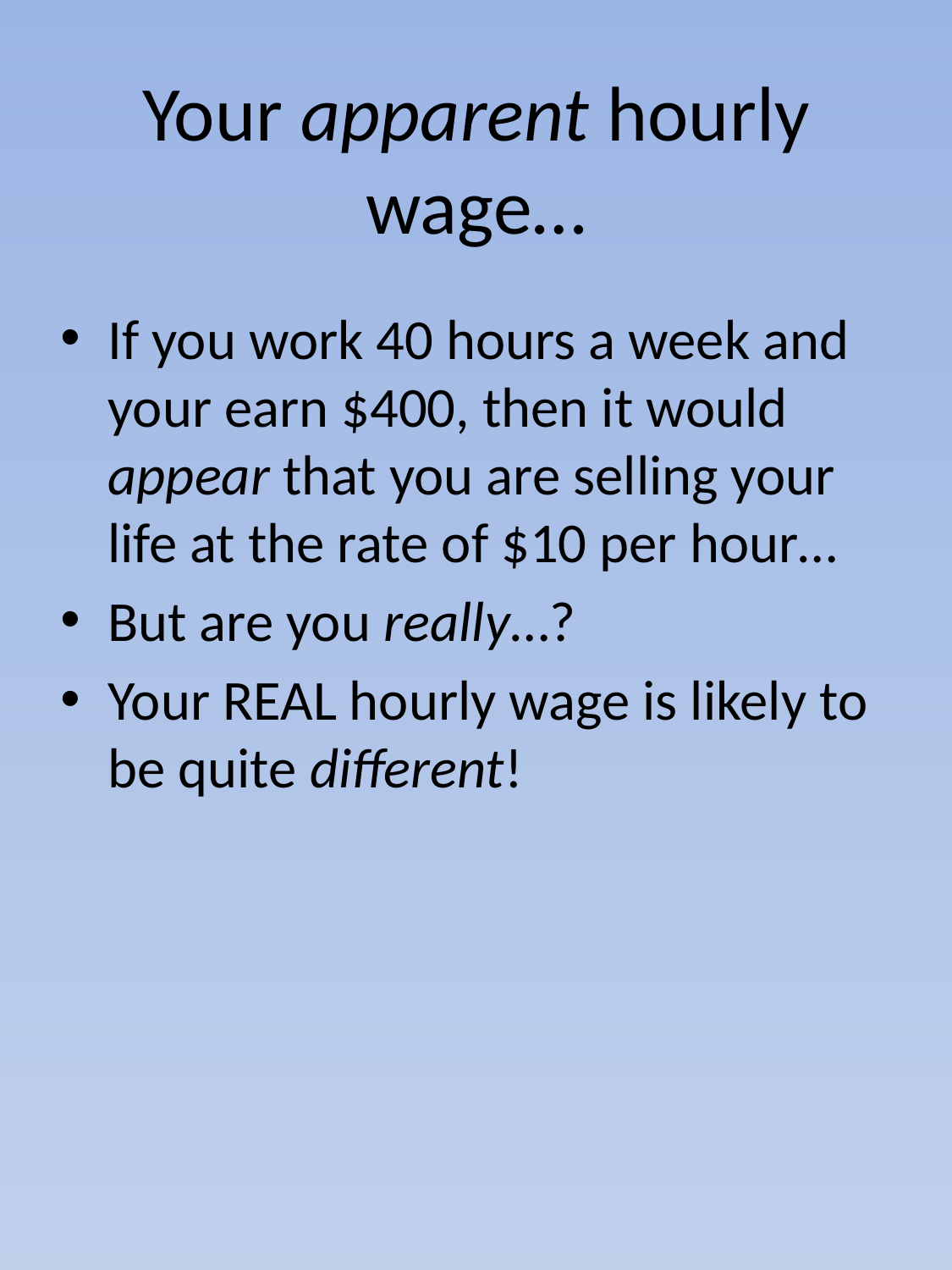

# Your apparent hourly wage…
If you work 40 hours a week and your earn $400, then it would appear that you are selling your life at the rate of $10 per hour…
But are you really…?
Your REAL hourly wage is likely to be quite different!